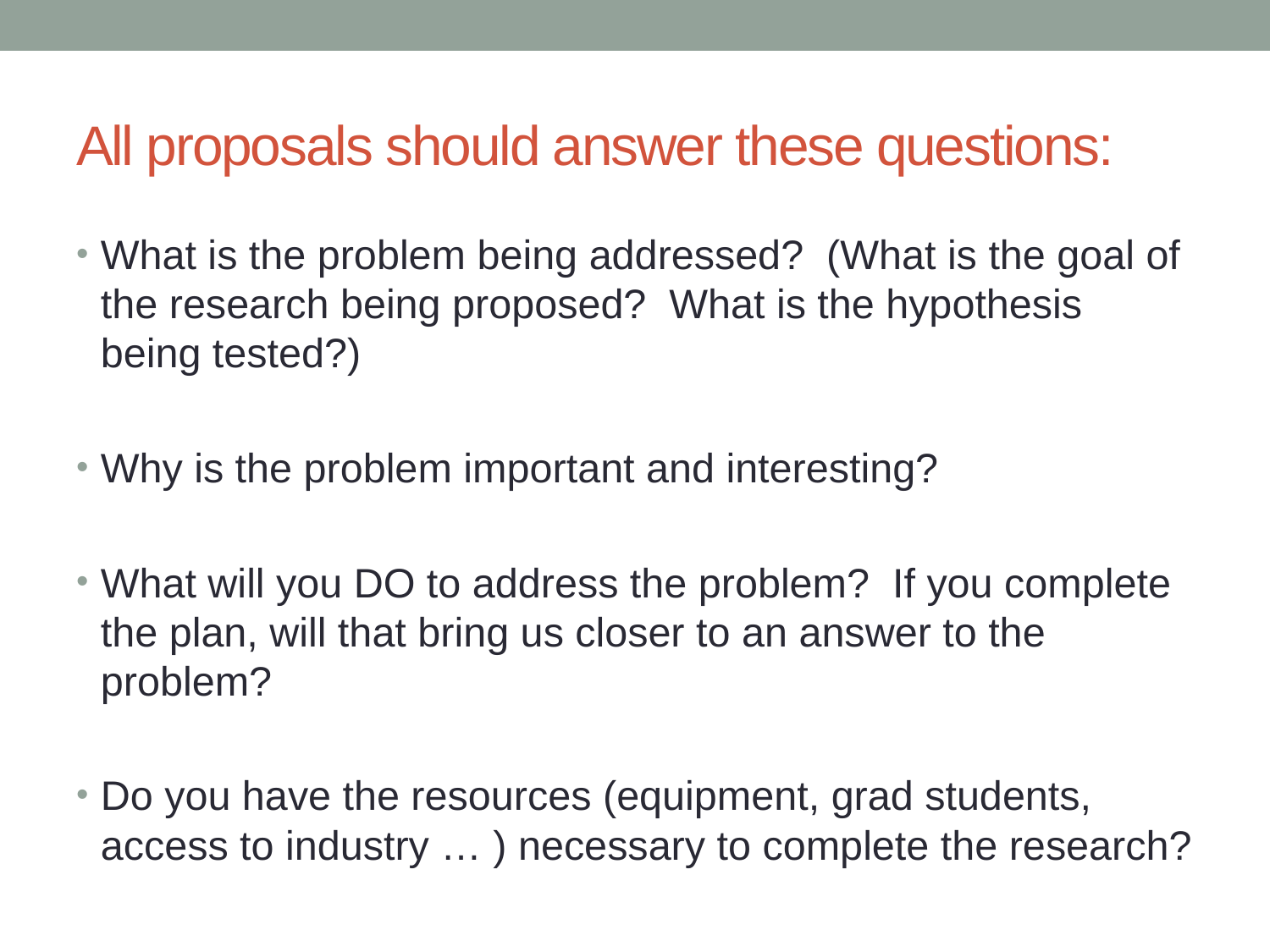

# All proposals should answer these questions:
What is the problem being addressed?  (What is the goal of the research being proposed?  What is the hypothesis being tested?)

Why is the problem important and interesting?

What will you DO to address the problem?  If you complete the plan, will that bring us closer to an answer to the problem?

Do you have the resources (equipment, grad students, access to industry … ) necessary to complete the research?